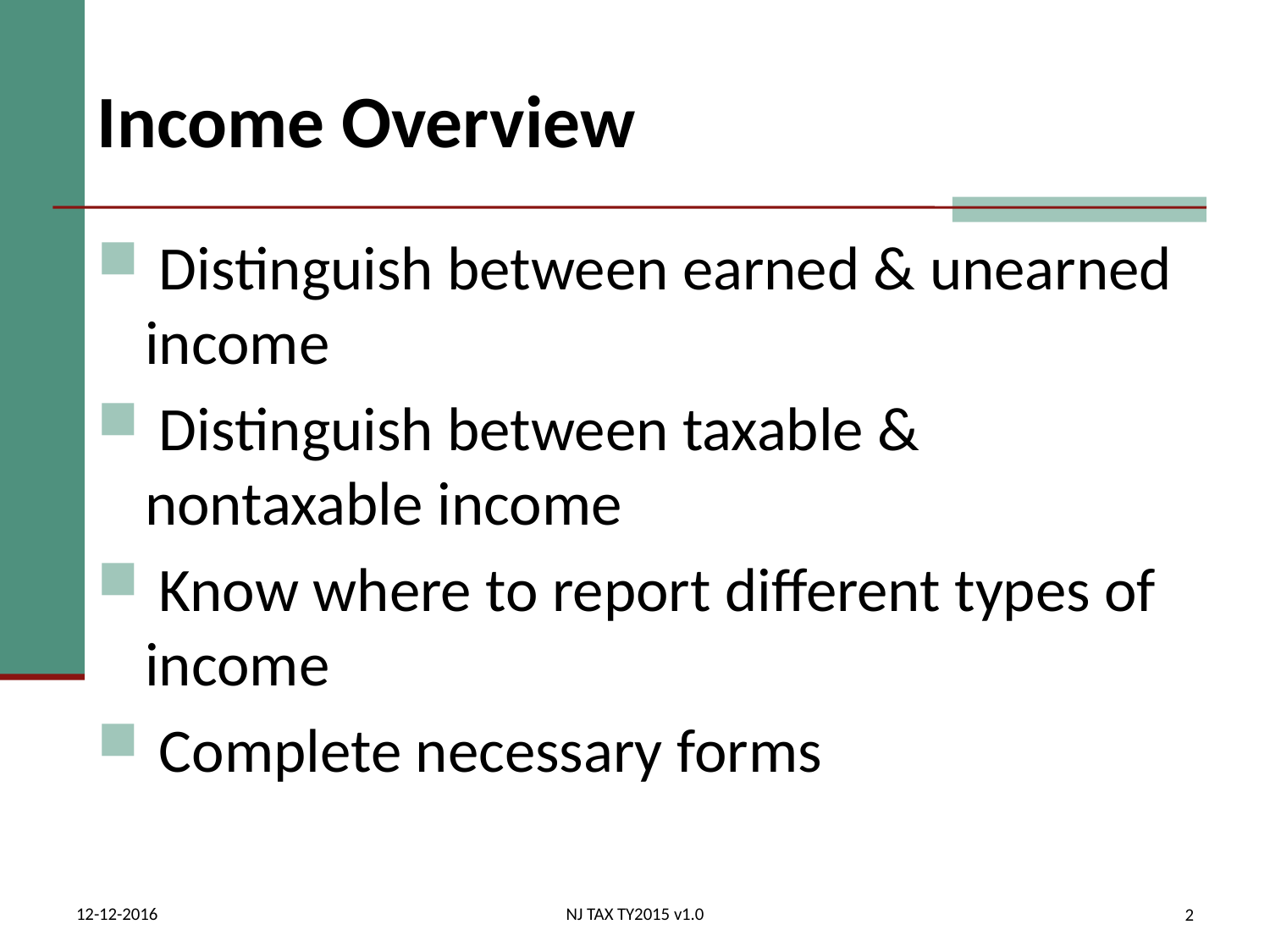

# Income Overview
 Distinguish between earned & unearned income
 Distinguish between taxable & nontaxable income
 Know where to report different types of income
 Complete necessary forms

12-12-2016
NJ TAX TY2015 v1.0
2